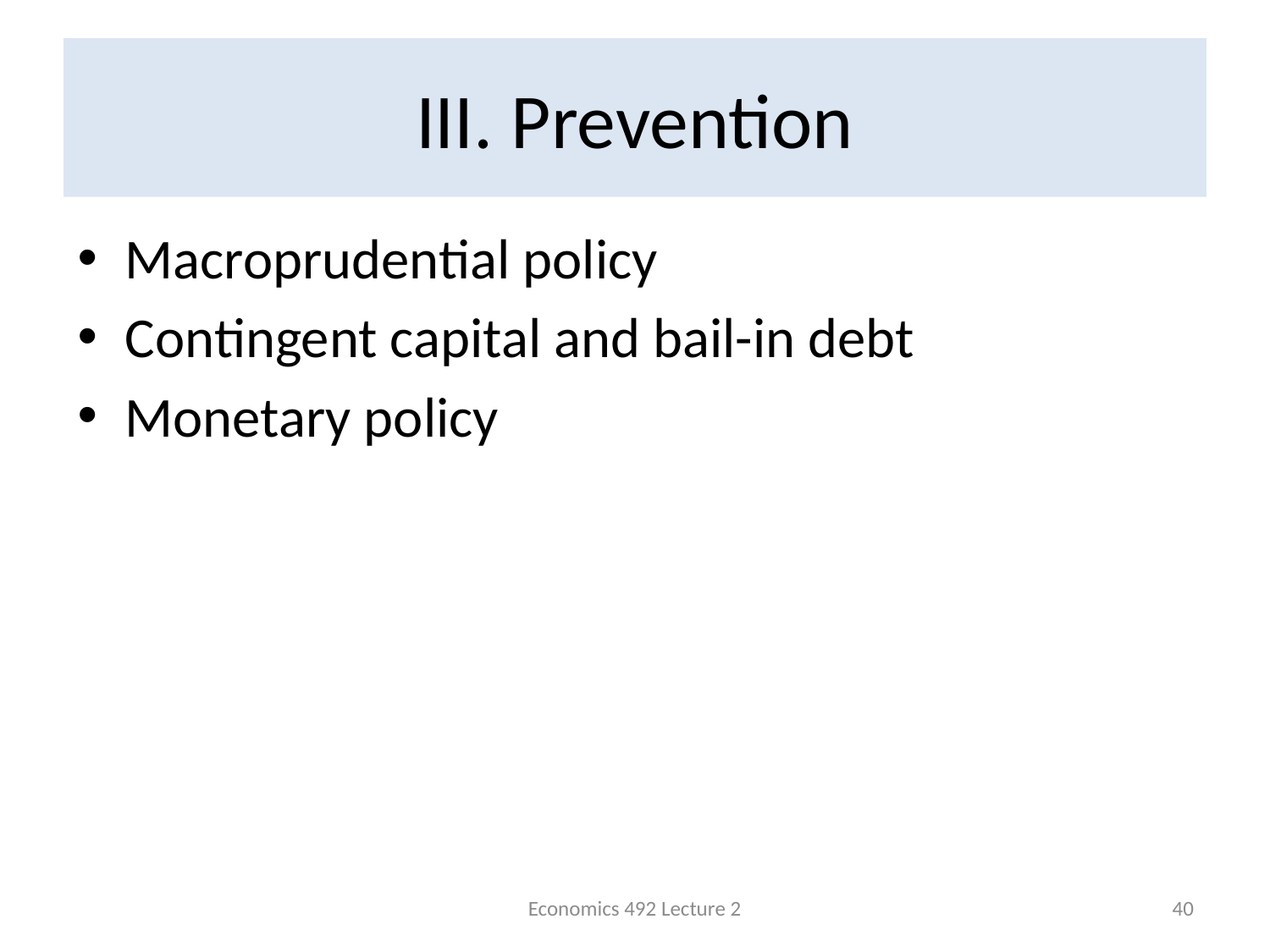

# III. Prevention
Macroprudential policy
Contingent capital and bail-in debt
Monetary policy
Economics 492 Lecture 2
40